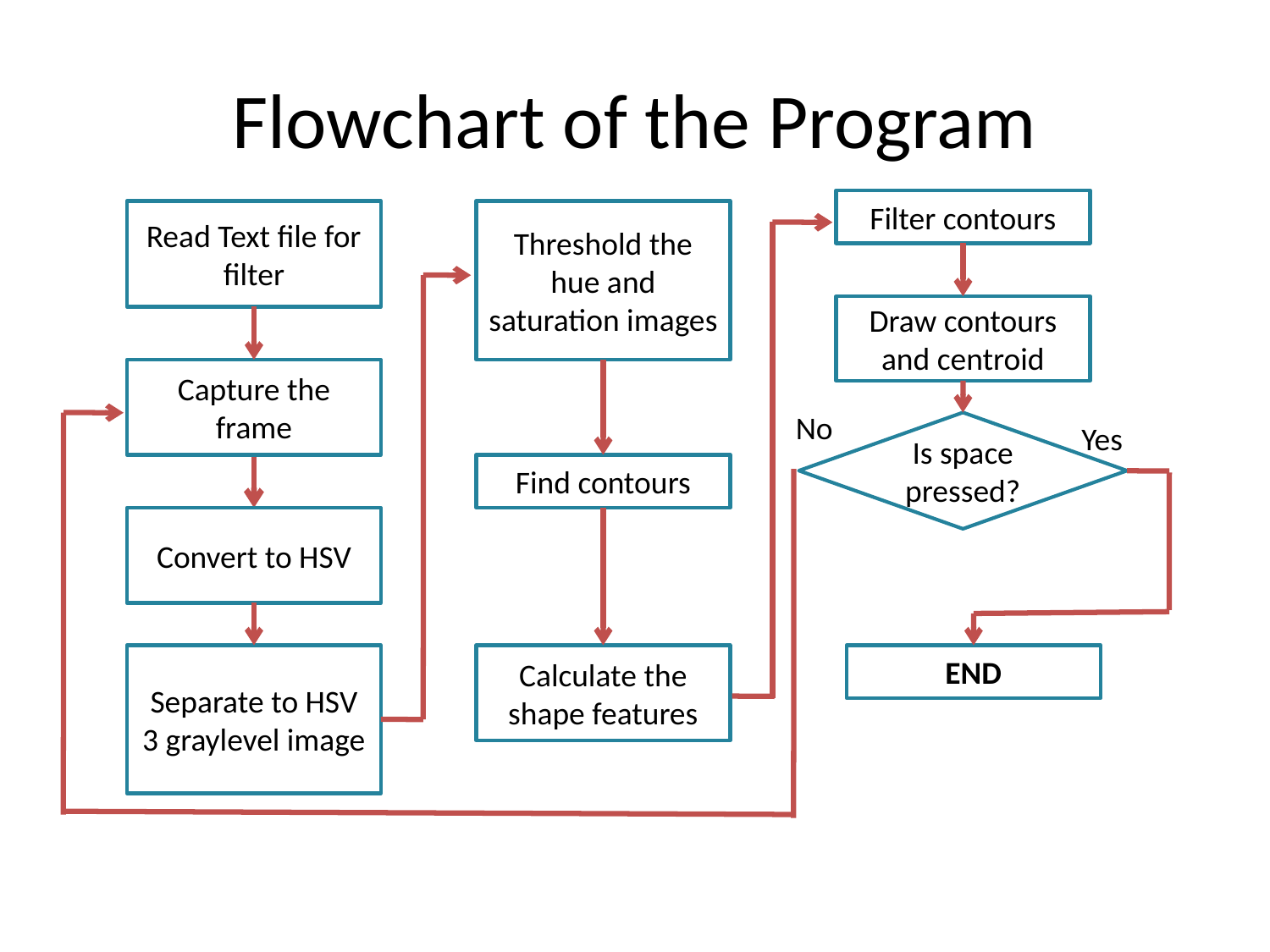

# Flowchart of the Program
Filter contours
Read Text file for filter
Threshold the hue and saturation images
Draw contours and centroid
Capture the frame
Is space pressed?
Find contours
Convert to HSV
Separate to HSV 3 graylevel image
Calculate the shape features
END
No
Yes